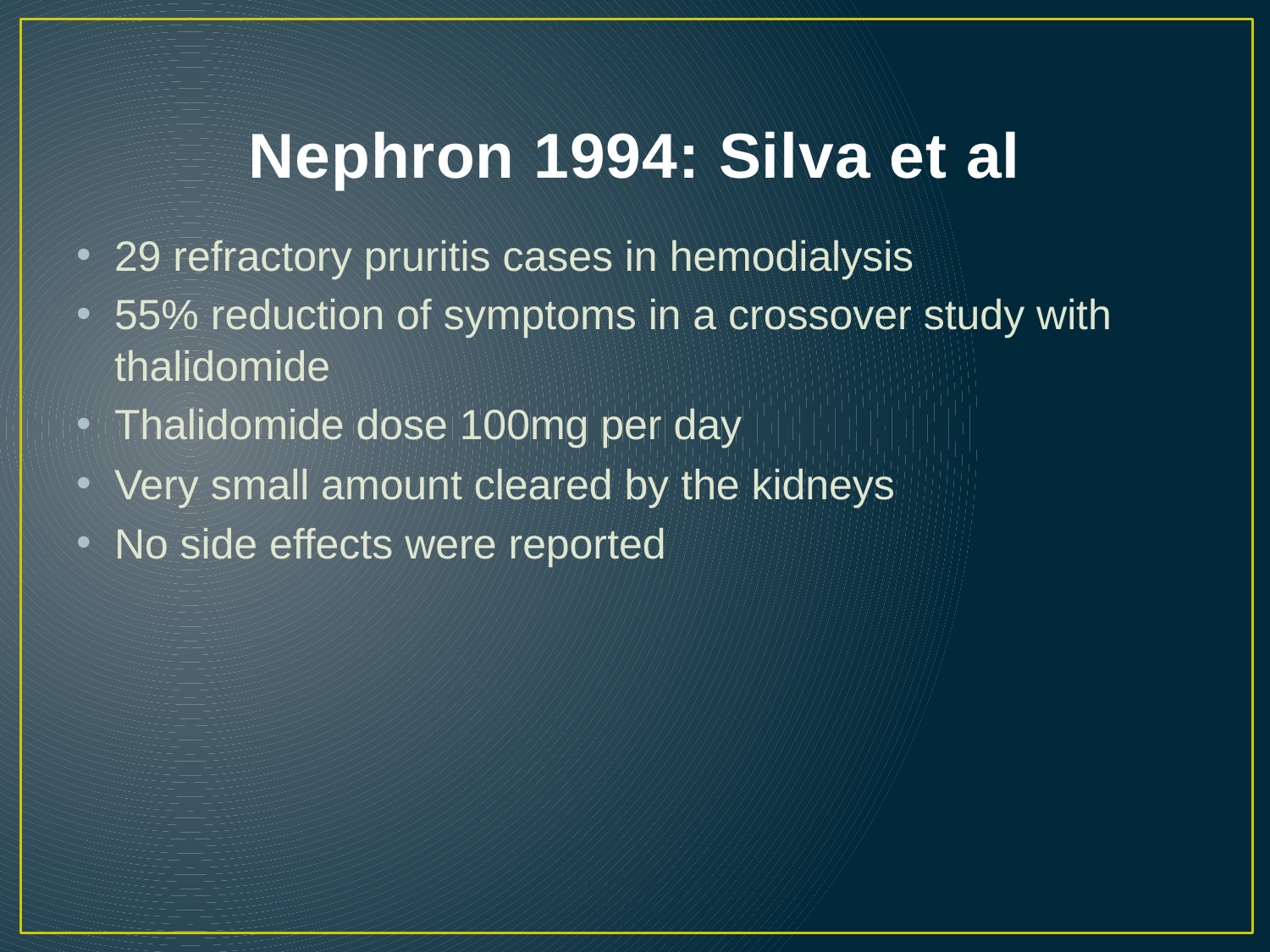

# Nephron 1994: Silva et al
29 refractory pruritis cases in hemodialysis
55% reduction of symptoms in a crossover study with thalidomide
Thalidomide dose 100mg per day
Very small amount cleared by the kidneys
No side effects were reported